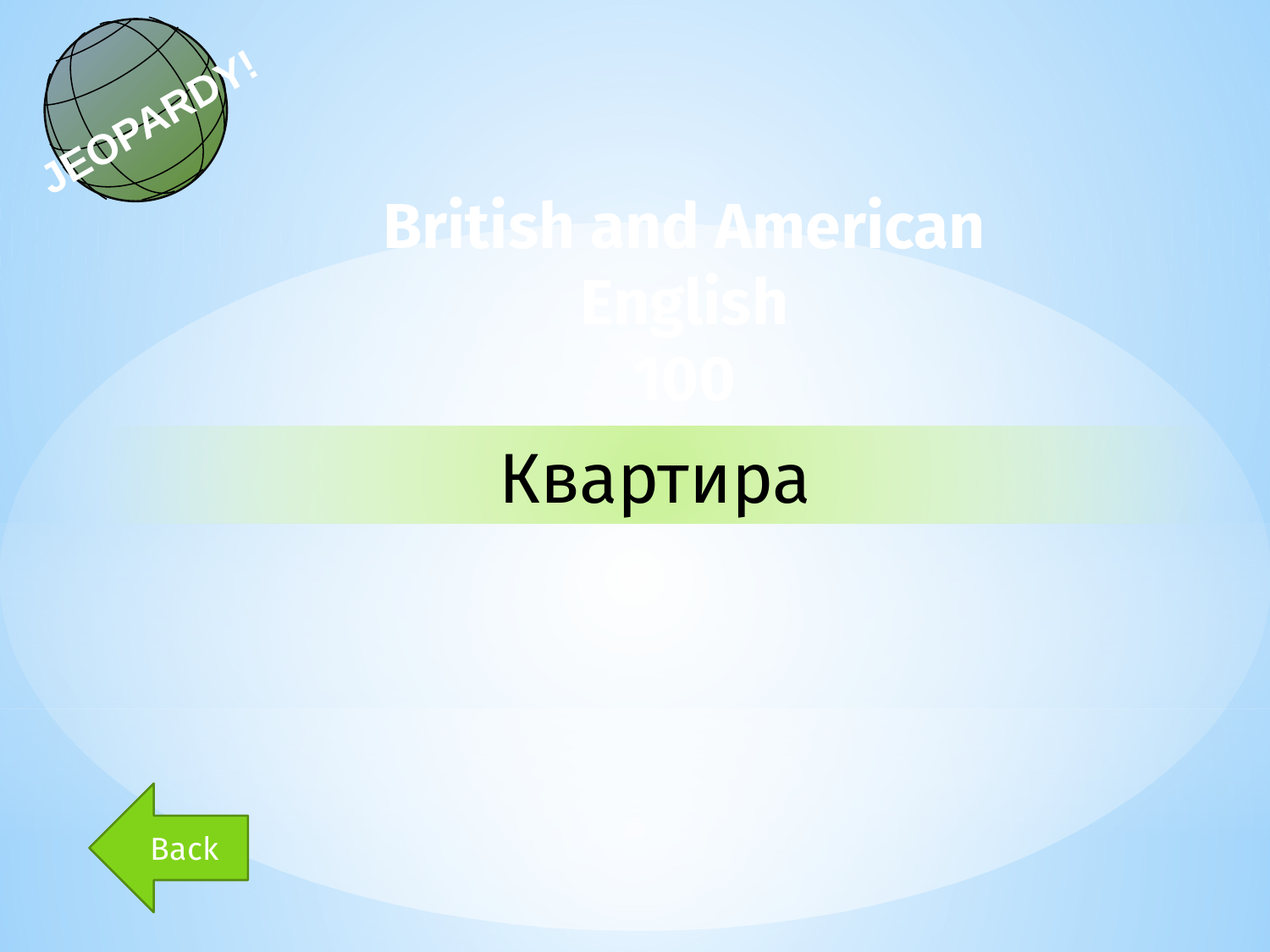

JEOPARDY!

British and American English
100
Квартира
Back